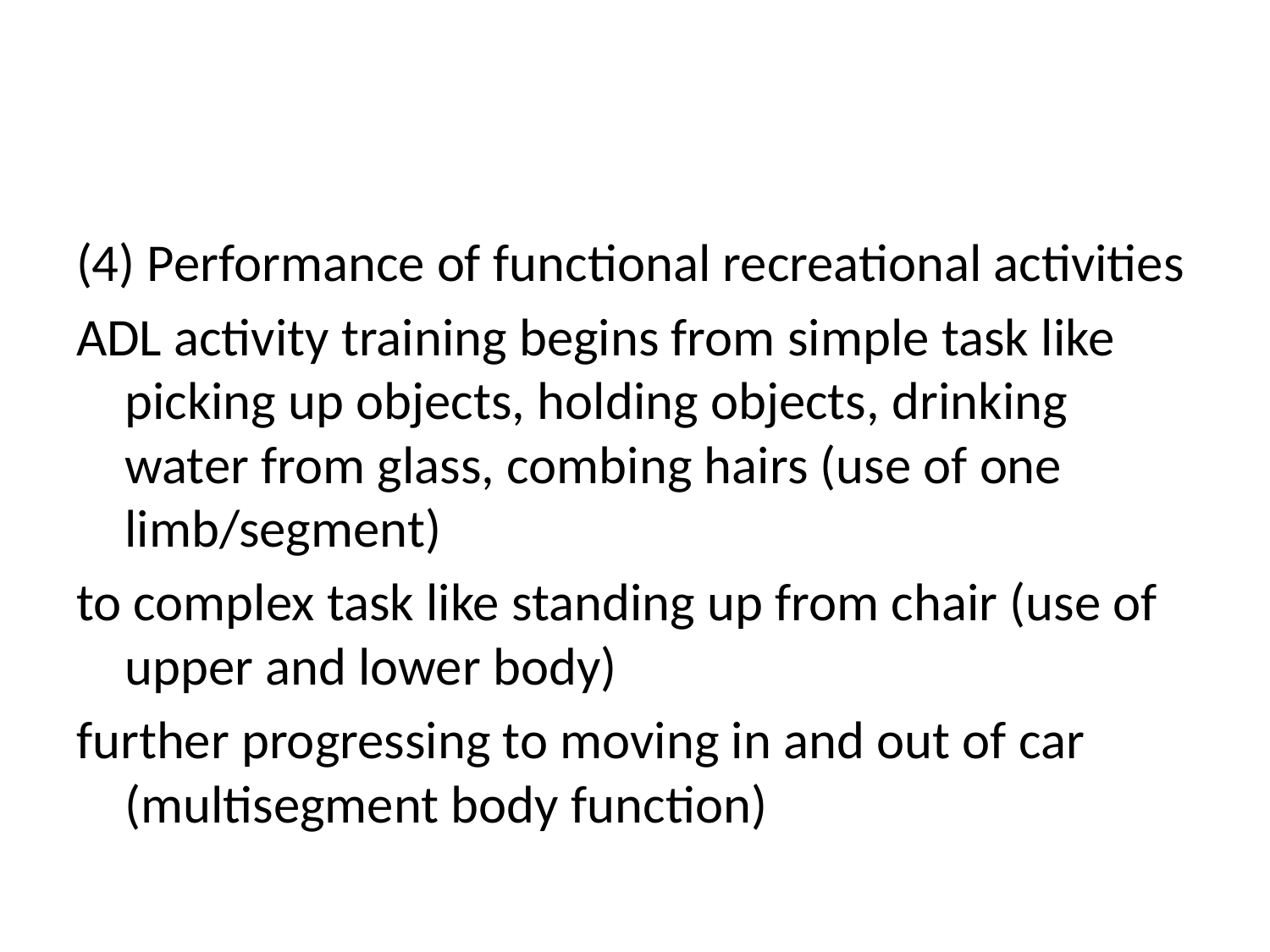

#
(4) Performance of functional recreational activities
ADL activity training begins from simple task like picking up objects, holding objects, drinking water from glass, combing hairs (use of one limb/segment)
to complex task like standing up from chair (use of upper and lower body)
further progressing to moving in and out of car (multisegment body function)